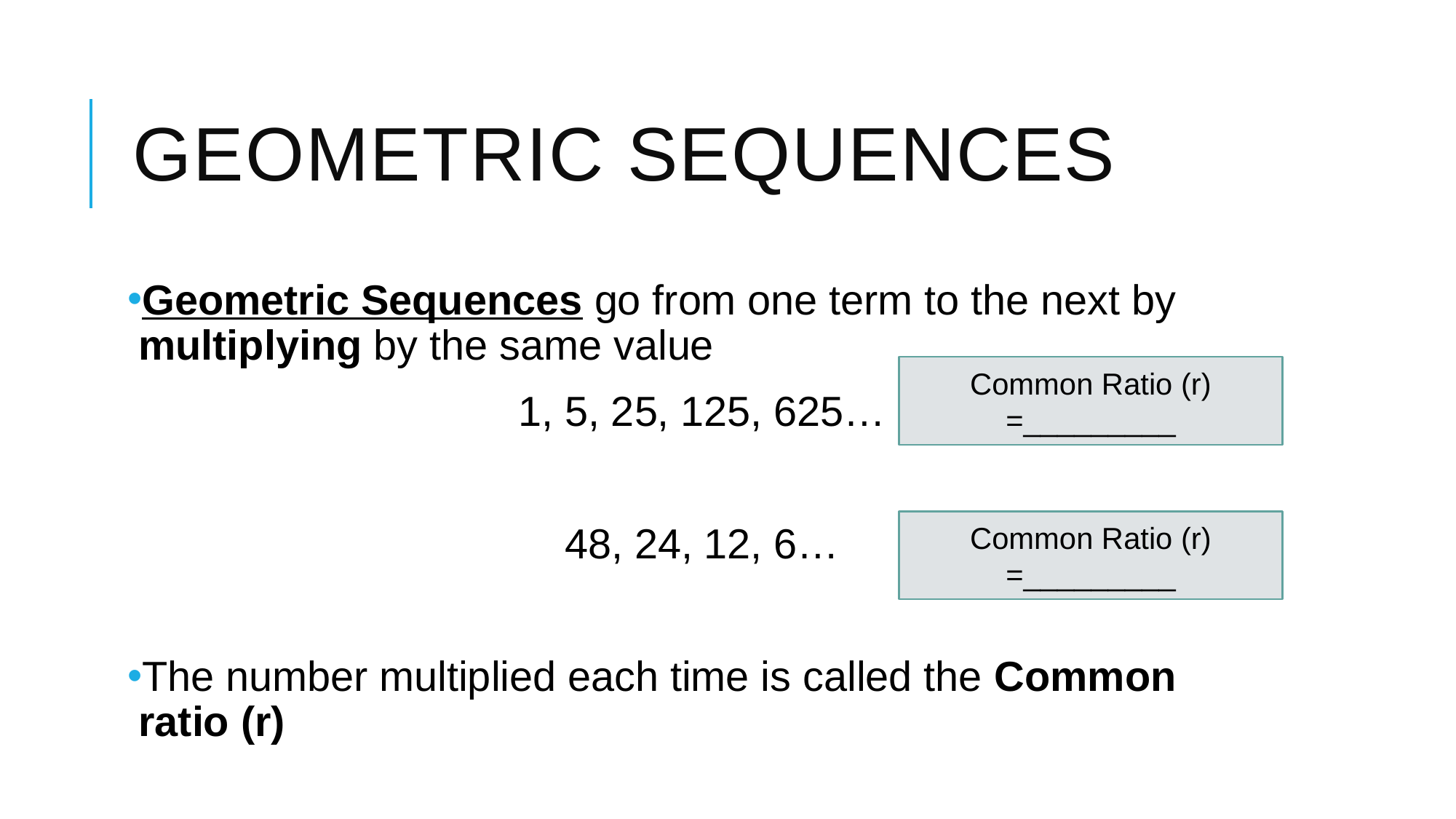

# Geometric Sequences
Geometric Sequences go from one term to the next by multiplying by the same value
1, 5, 25, 125, 625…

48, 24, 12, 6…

The number multiplied each time is called the Common ratio (r)
Common Ratio (r)
=_________
Common Ratio (r)
=_________